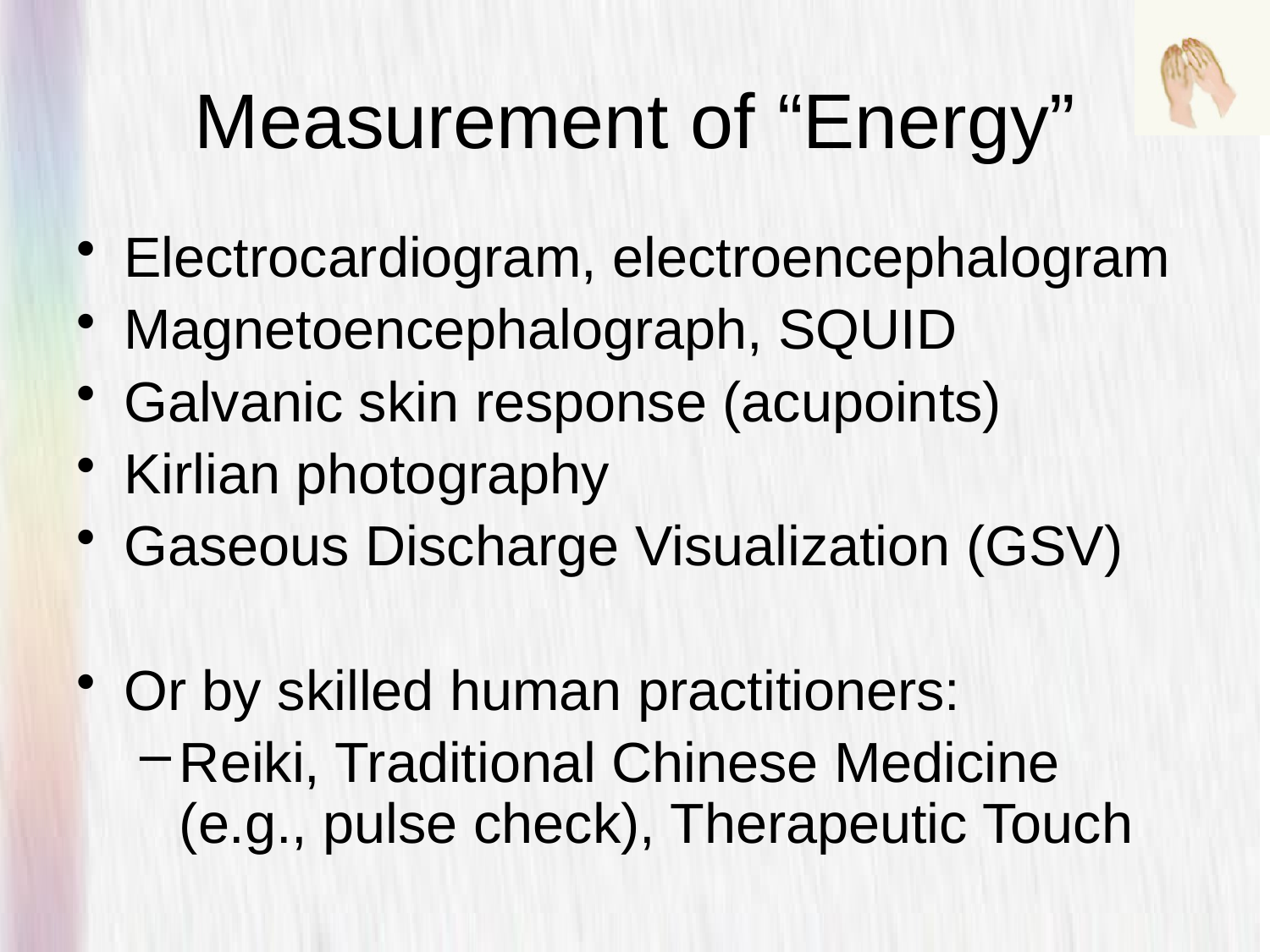

# Measurement of “Energy”
Electrocardiogram, electroencephalogram
Magnetoencephalograph, SQUID
Galvanic skin response (acupoints)
Kirlian photography
Gaseous Discharge Visualization (GSV)

Or by skilled human practitioners:
Reiki, Traditional Chinese Medicine (e.g., pulse check), Therapeutic Touch